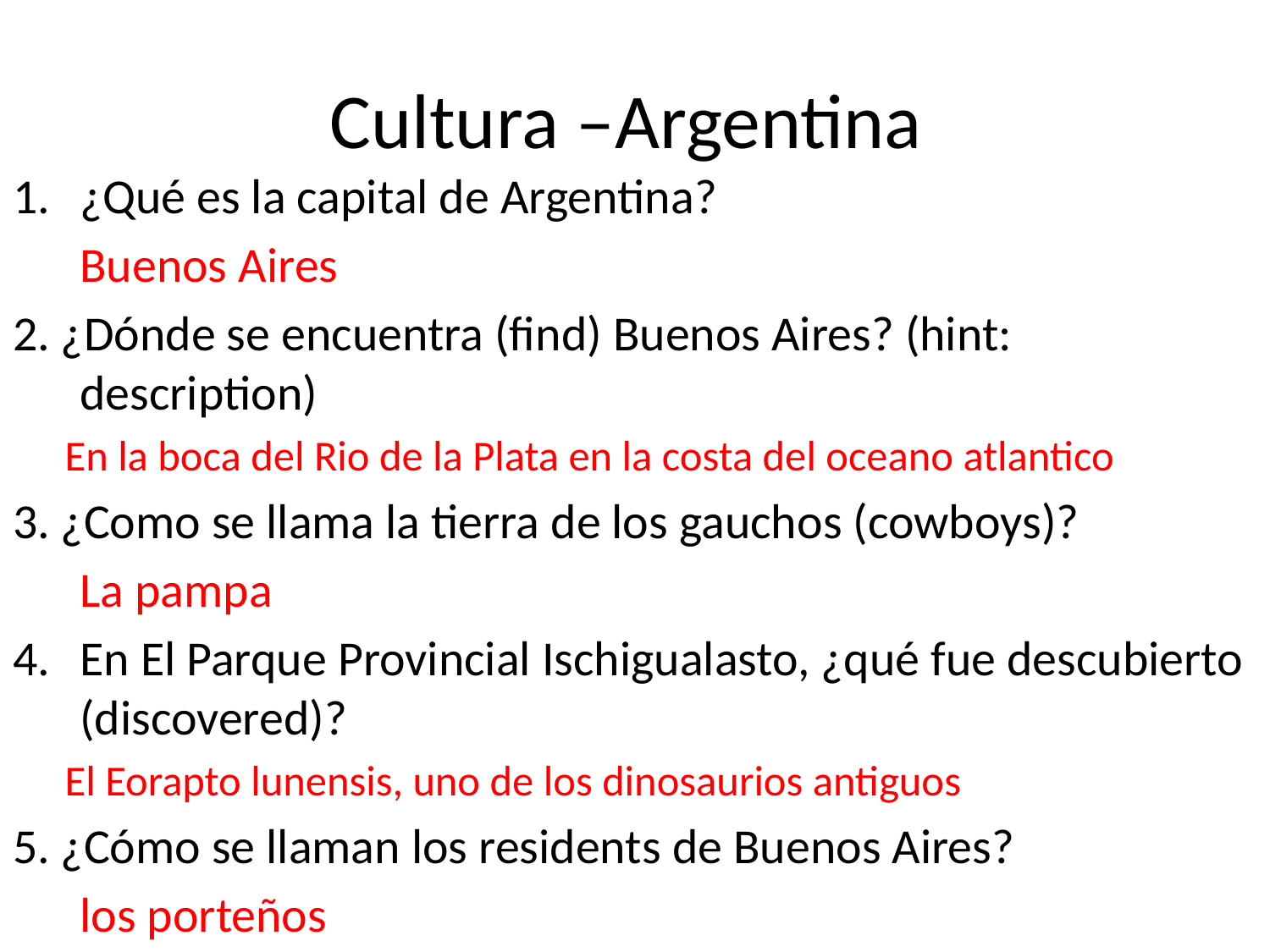

# Cultura –Argentina
¿Qué es la capital de Argentina?
			Buenos Aires
2. ¿Dónde se encuentra (find) Buenos Aires? (hint: description)
En la boca del Rio de la Plata en la costa del oceano atlantico
3. ¿Como se llama la tierra de los gauchos (cowboys)?
	La pampa
En El Parque Provincial Ischigualasto, ¿qué fue descubierto (discovered)?
El Eorapto lunensis, uno de los dinosaurios antiguos
5. ¿Cómo se llaman los residents de Buenos Aires?
	los porteños